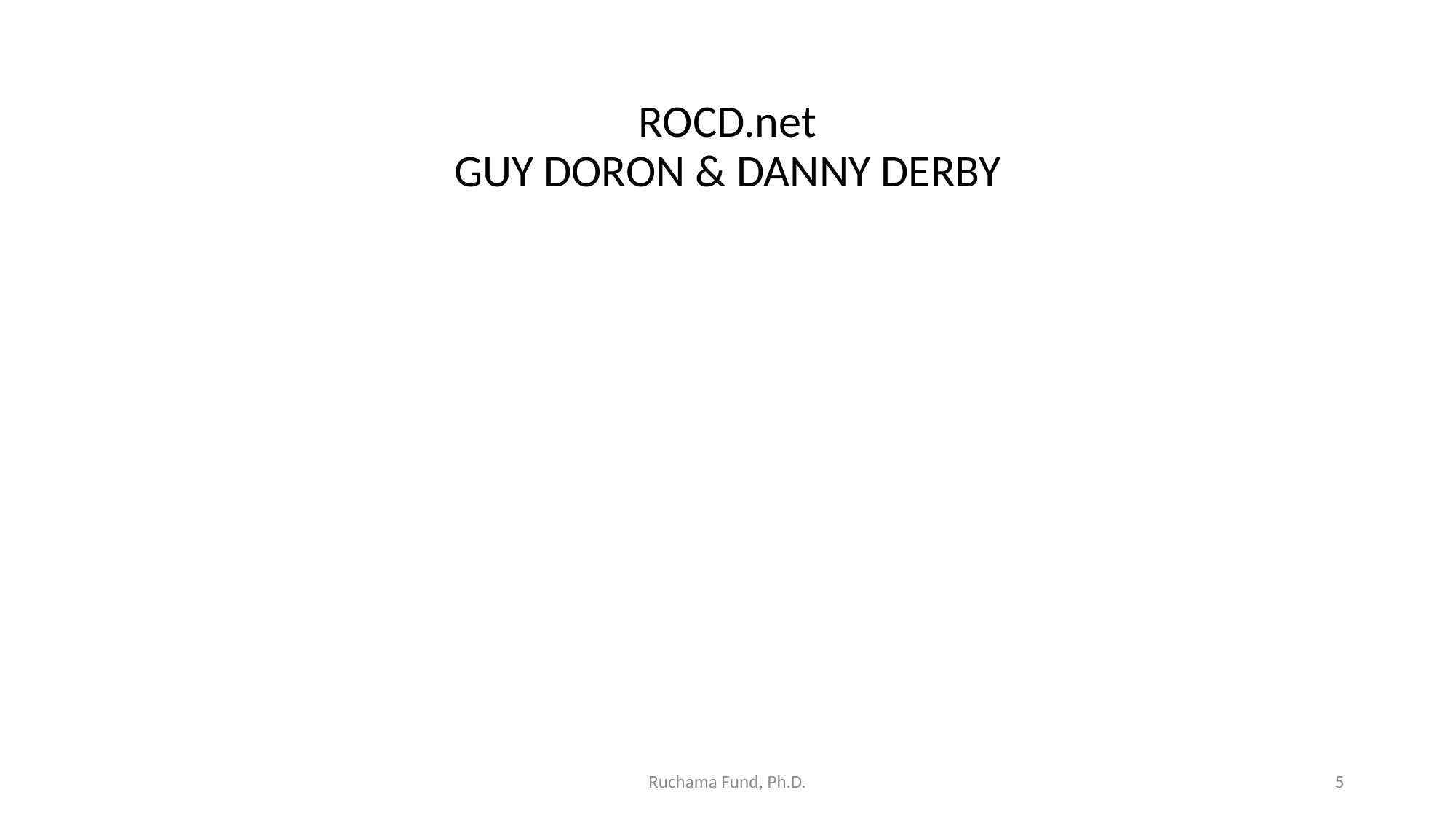

# ROCD.net GUY DORON & DANNY DERBY

Ruchama Fund, Ph.D.
5